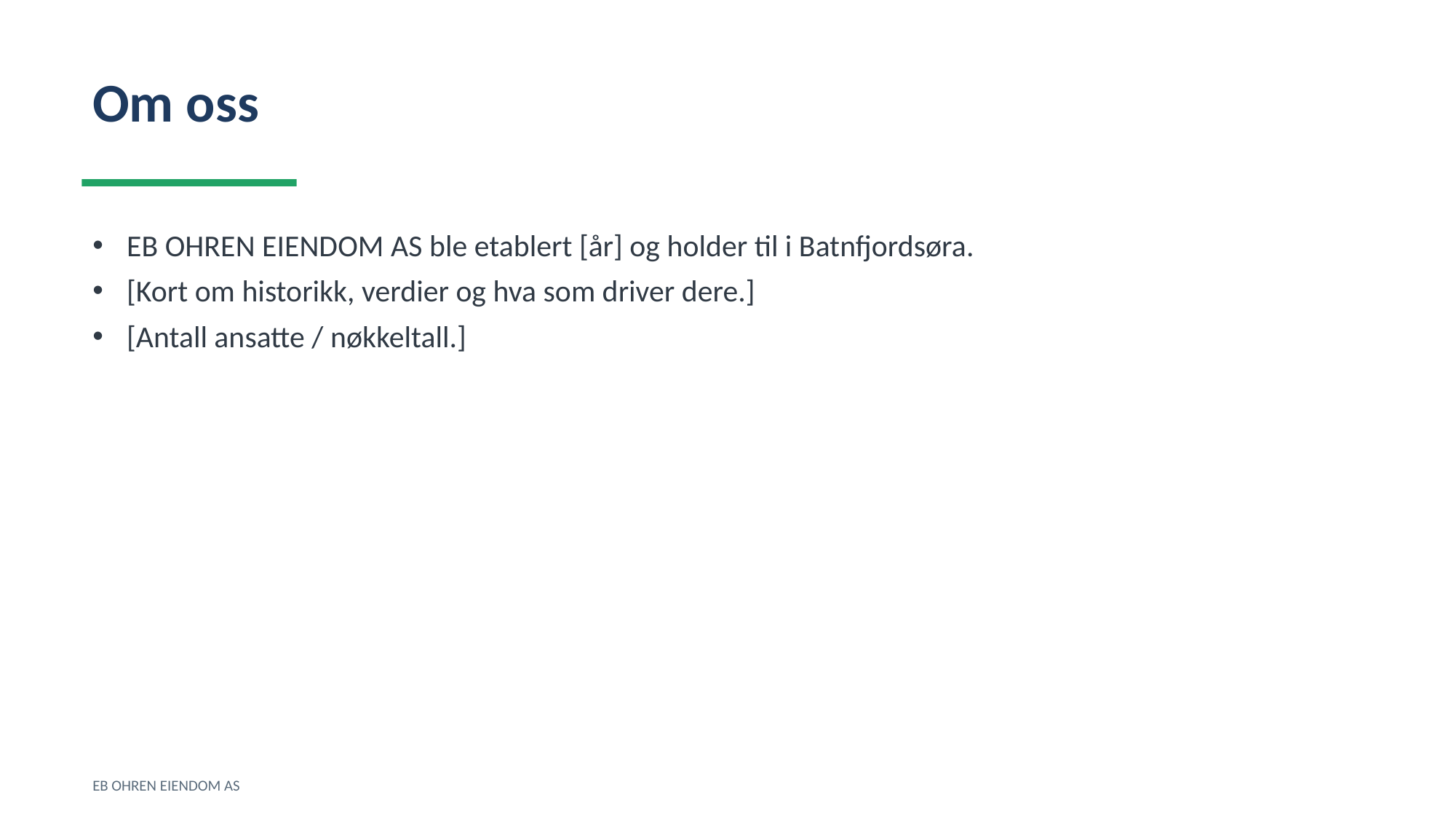

Om oss

EB OHREN EIENDOM AS ble etablert [år] og holder til i Batnfjordsøra.
[Kort om historikk, verdier og hva som driver dere.]
[Antall ansatte / nøkkeltall.]
EB OHREN EIENDOM AS